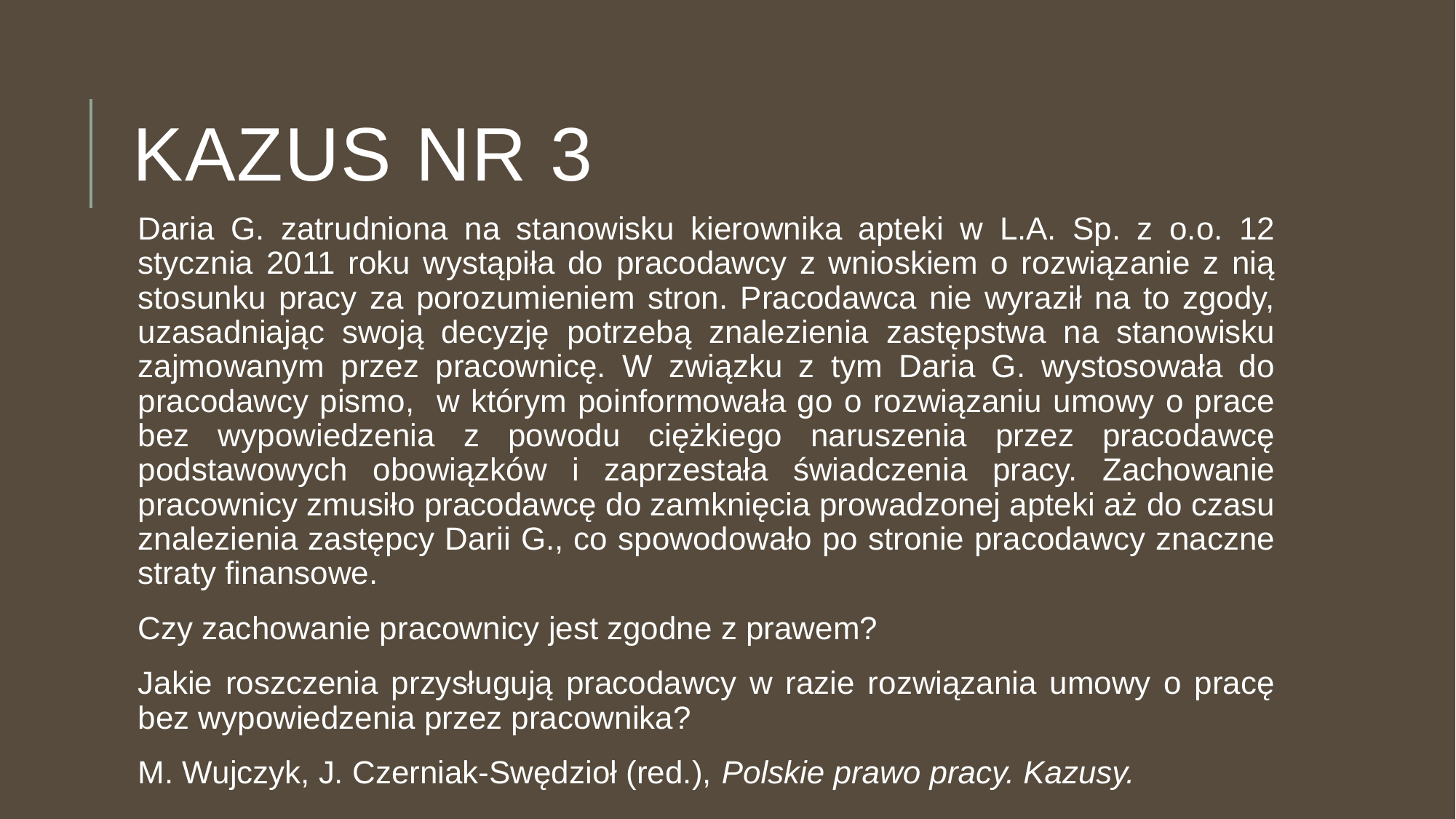

# Kazus nr 3
Daria G. zatrudniona na stanowisku kierownika apteki w L.A. Sp. z o.o. 12 stycznia 2011 roku wystąpiła do pracodawcy z wnioskiem o rozwiązanie z nią stosunku pracy za porozumieniem stron. Pracodawca nie wyraził na to zgody, uzasadniając swoją decyzję potrzebą znalezienia zastępstwa na stanowisku zajmowanym przez pracownicę. W związku z tym Daria G. wystosowała do pracodawcy pismo,  w którym poinformowała go o rozwiązaniu umowy o prace bez wypowiedzenia z powodu ciężkiego naruszenia przez pracodawcę podstawowych obowiązków i zaprzestała świadczenia pracy. Zachowanie pracownicy zmusiło pracodawcę do zamknięcia prowadzonej apteki aż do czasu znalezienia zastępcy Darii G., co spowodowało po stronie pracodawcy znaczne straty finansowe.
Czy zachowanie pracownicy jest zgodne z prawem?
Jakie roszczenia przysługują pracodawcy w razie rozwiązania umowy o pracę bez wypowiedzenia przez pracownika?
M. Wujczyk, J. Czerniak-Swędzioł (red.), Polskie prawo pracy. Kazusy.